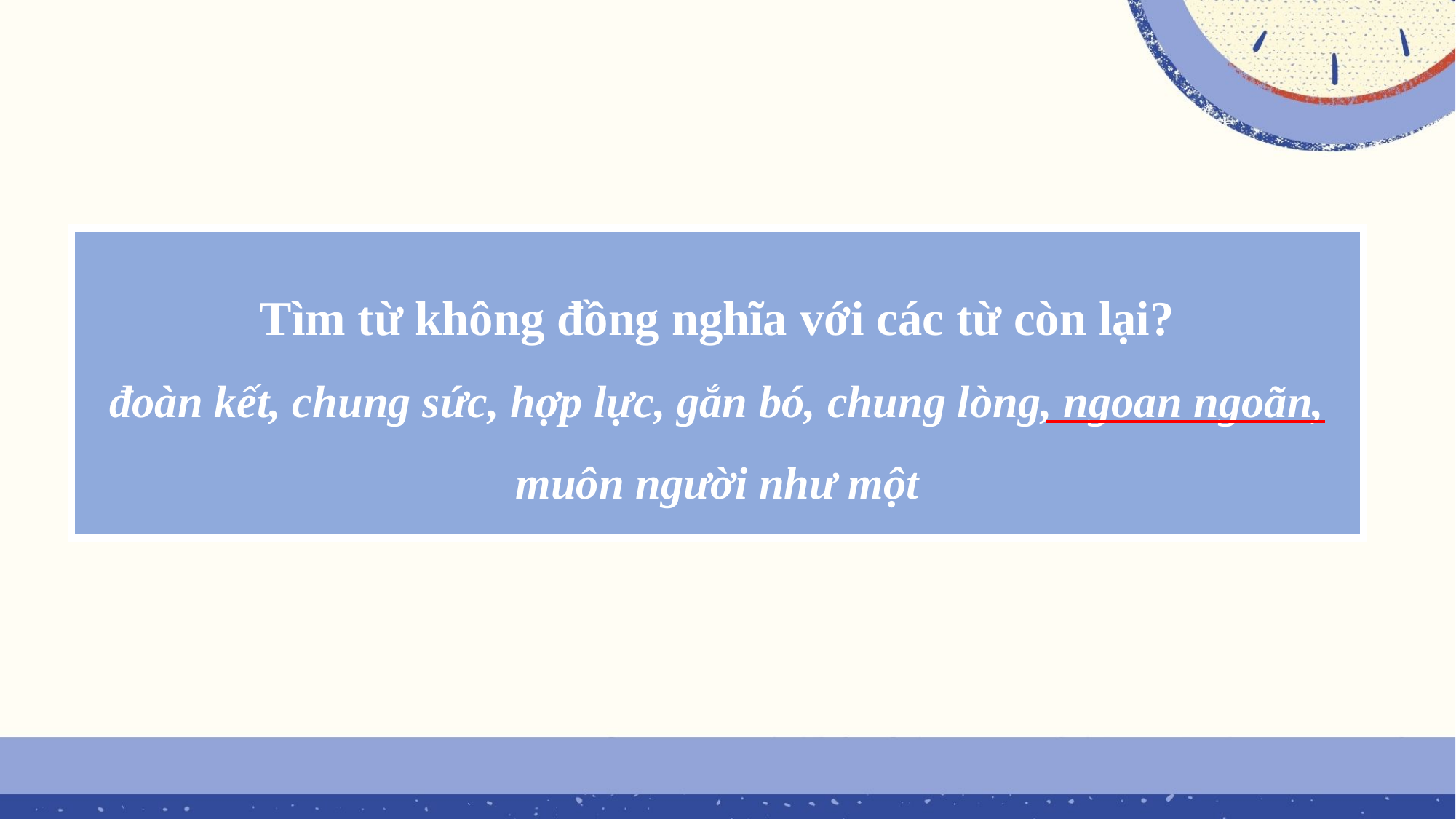

Tìm từ không đồng nghĩa với các từ còn lại?
đoàn kết, chung sức, hợp lực, gắn bó, chung lòng, ngoan ngoãn, muôn người như một